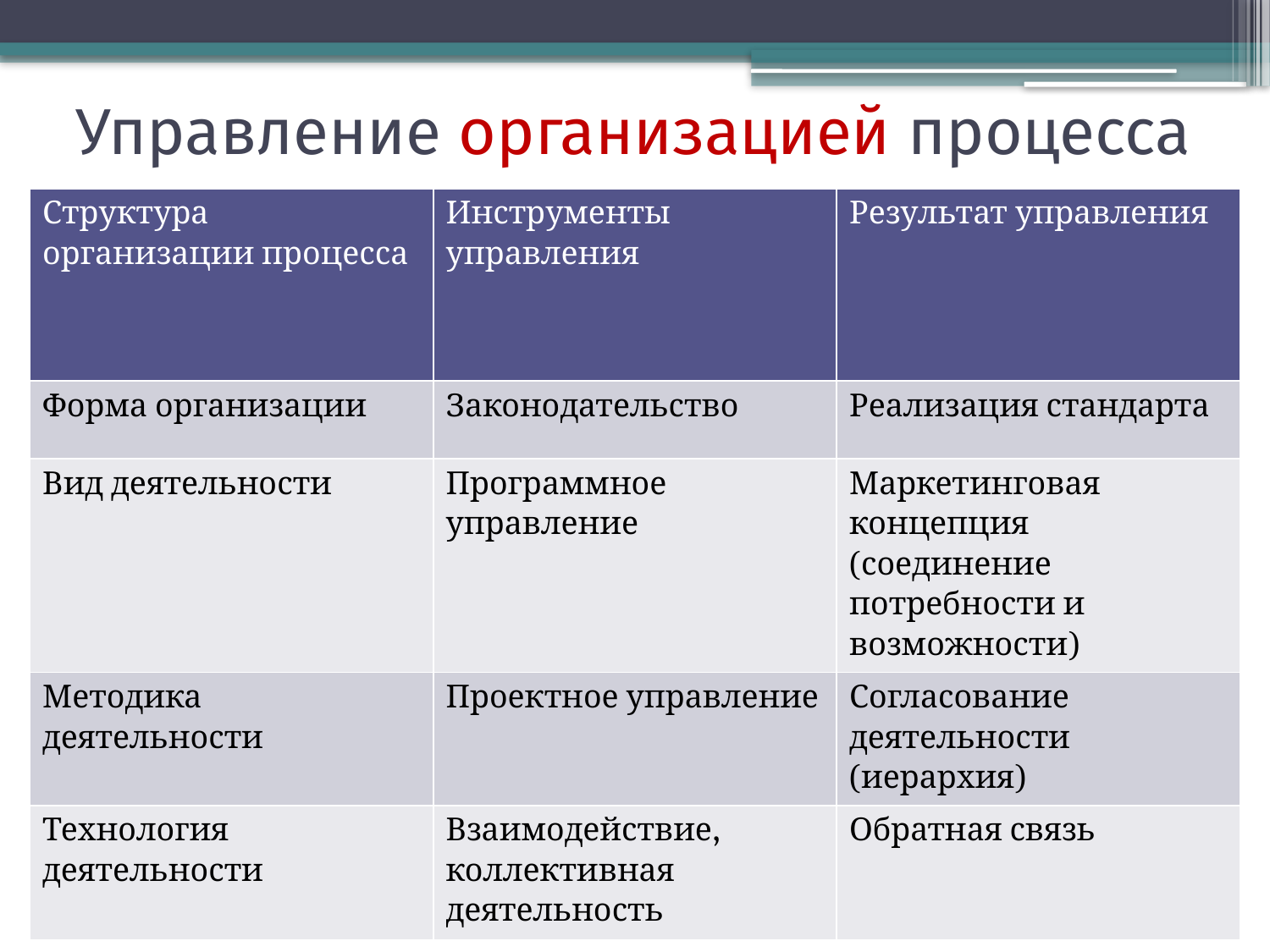

# Управление организацией процесса
| Структура организации процесса | Инструменты управления | Результат управления |
| --- | --- | --- |
| Форма организации | Законодательство | Реализация стандарта |
| Вид деятельности | Программное управление | Маркетинговая концепция (соединение потребности и возможности) |
| Методика деятельности | Проектное управление | Согласование деятельности (иерархия) |
| Технология деятельности | Взаимодействие, коллективная деятельность | Обратная связь |